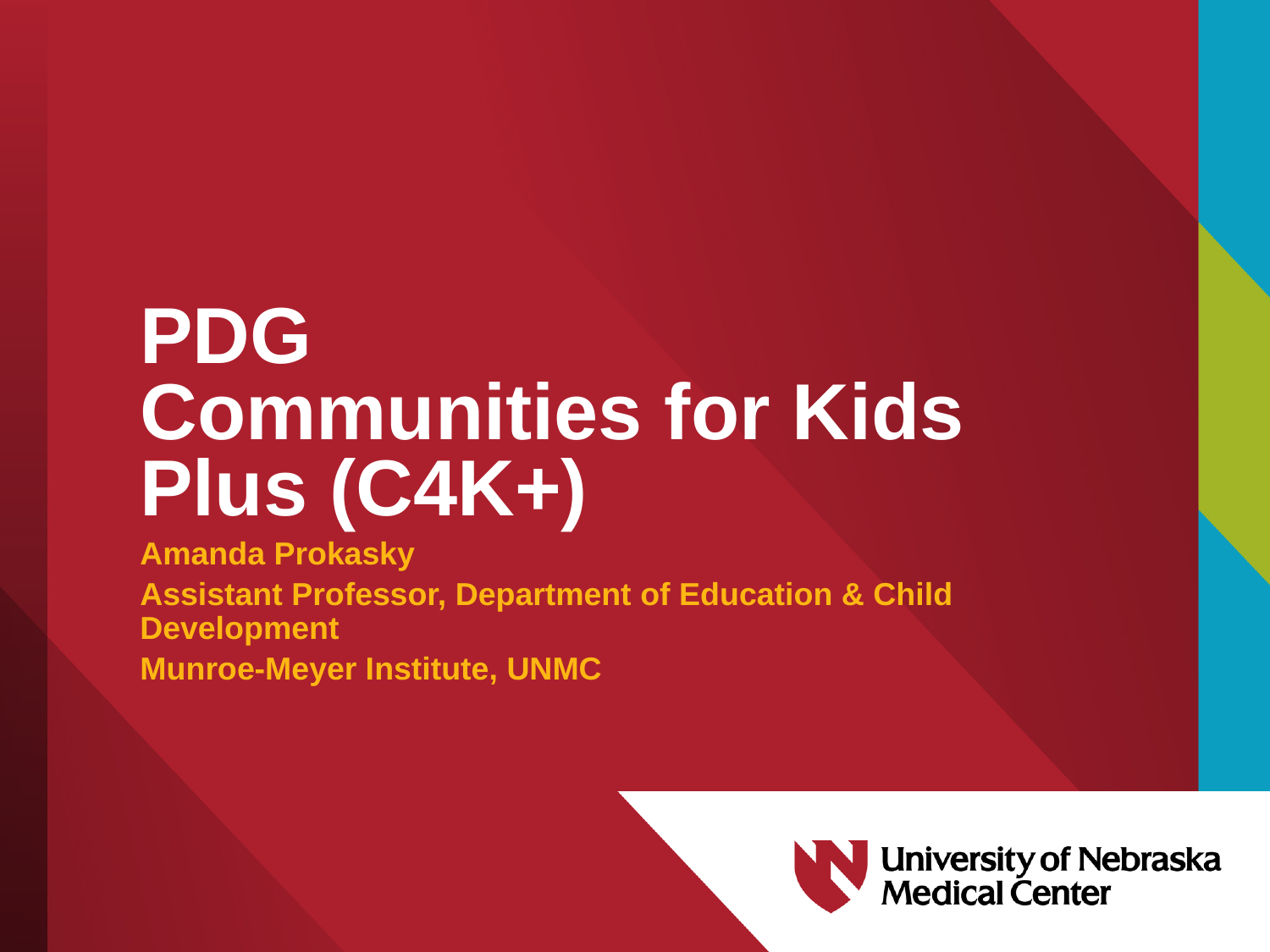

# PDG Communities for Kids Plus (C4K+)
Amanda Prokasky
Assistant Professor, Department of Education & Child Development
Munroe-Meyer Institute, UNMC